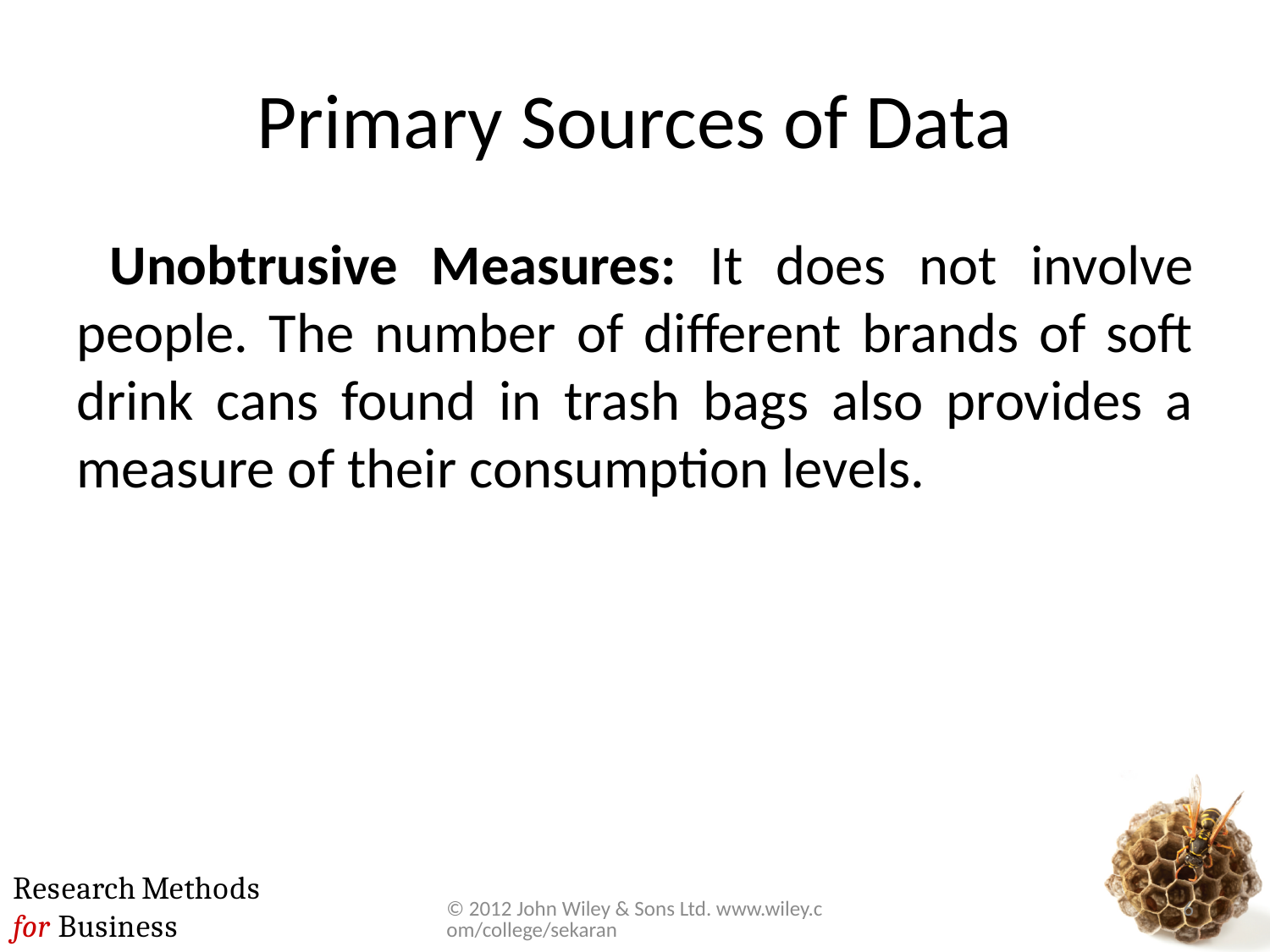

# Primary Sources of Data
 Unobtrusive Measures: It does not involve people. The number of different brands of soft drink cans found in trash bags also provides a measure of their consumption levels.
© 2012 John Wiley & Sons Ltd. www.wiley.com/college/sekaran
6